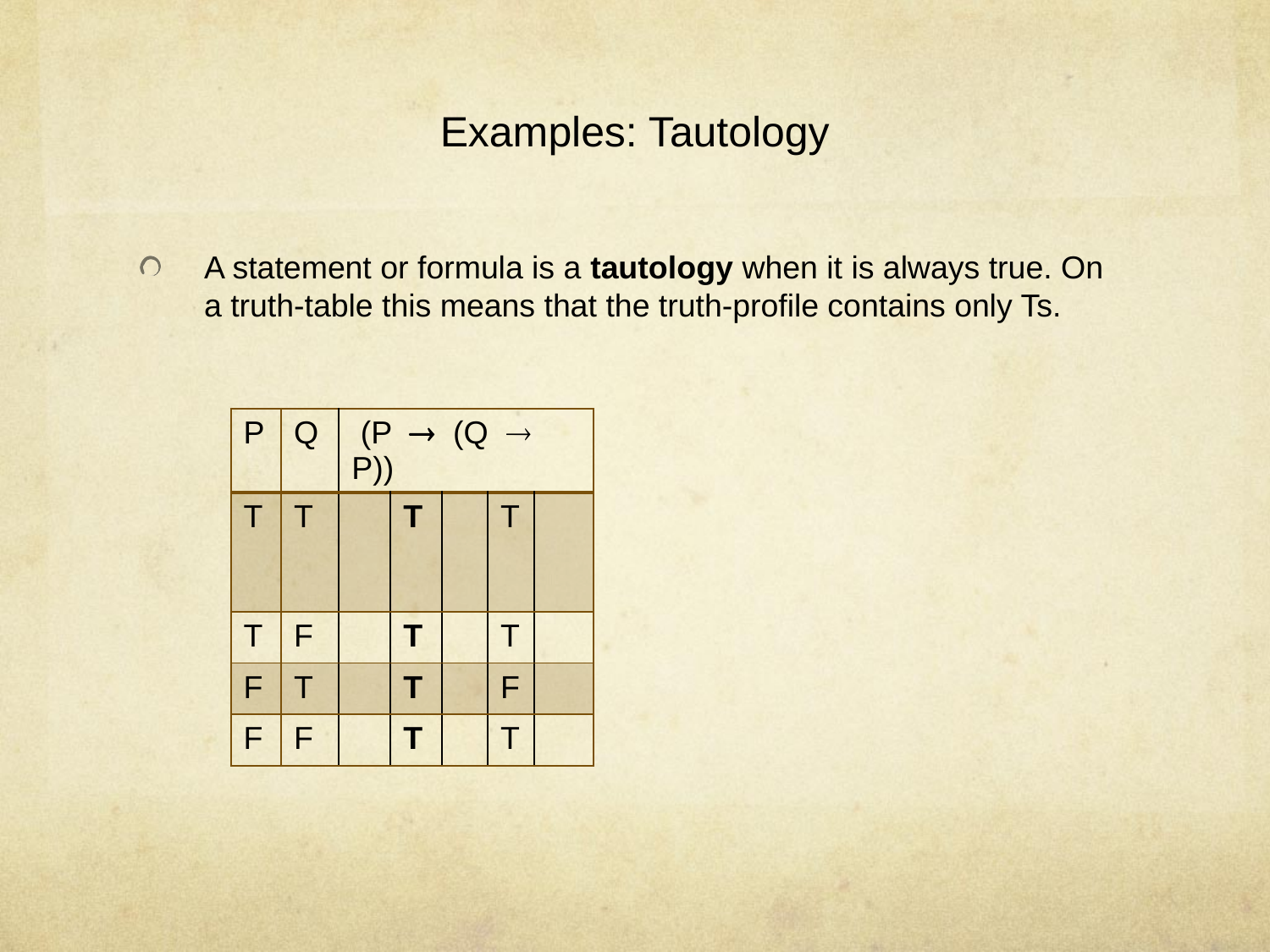

# Examples: Tautology
A statement or formula is a tautology when it is always true. On a truth-table this means that the truth-profile contains only Ts.

| P | Q | (P → (Q → P)) |  |  |  |  |
| --- | --- | --- | --- | --- | --- | --- |
| T | T |  | T |  | T |  |
| T | F |  | T |  | T |  |
| F | T |  | T |  | F |  |
| F | F |  | T |  | T |  |